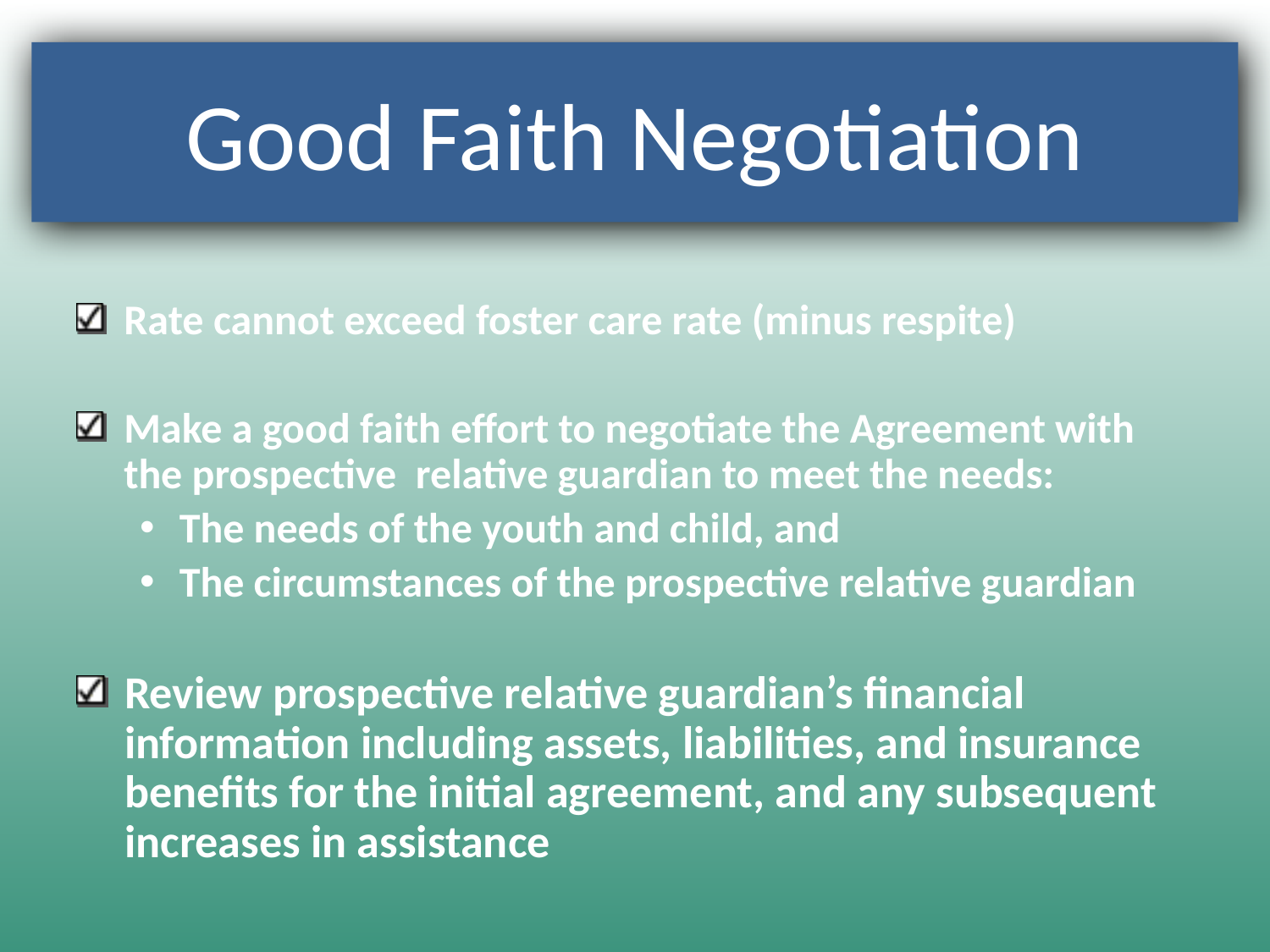

Good Faith Negotiation
Rate cannot exceed foster care rate (minus respite)

Make a good faith effort to negotiate the Agreement with the prospective  relative guardian to meet the needs:
The needs of the youth and child, and
The circumstances of the prospective relative guardian

Review prospective relative guardian’s financial information including assets, liabilities, and insurance benefits for the initial agreement, and any subsequent increases in assistance